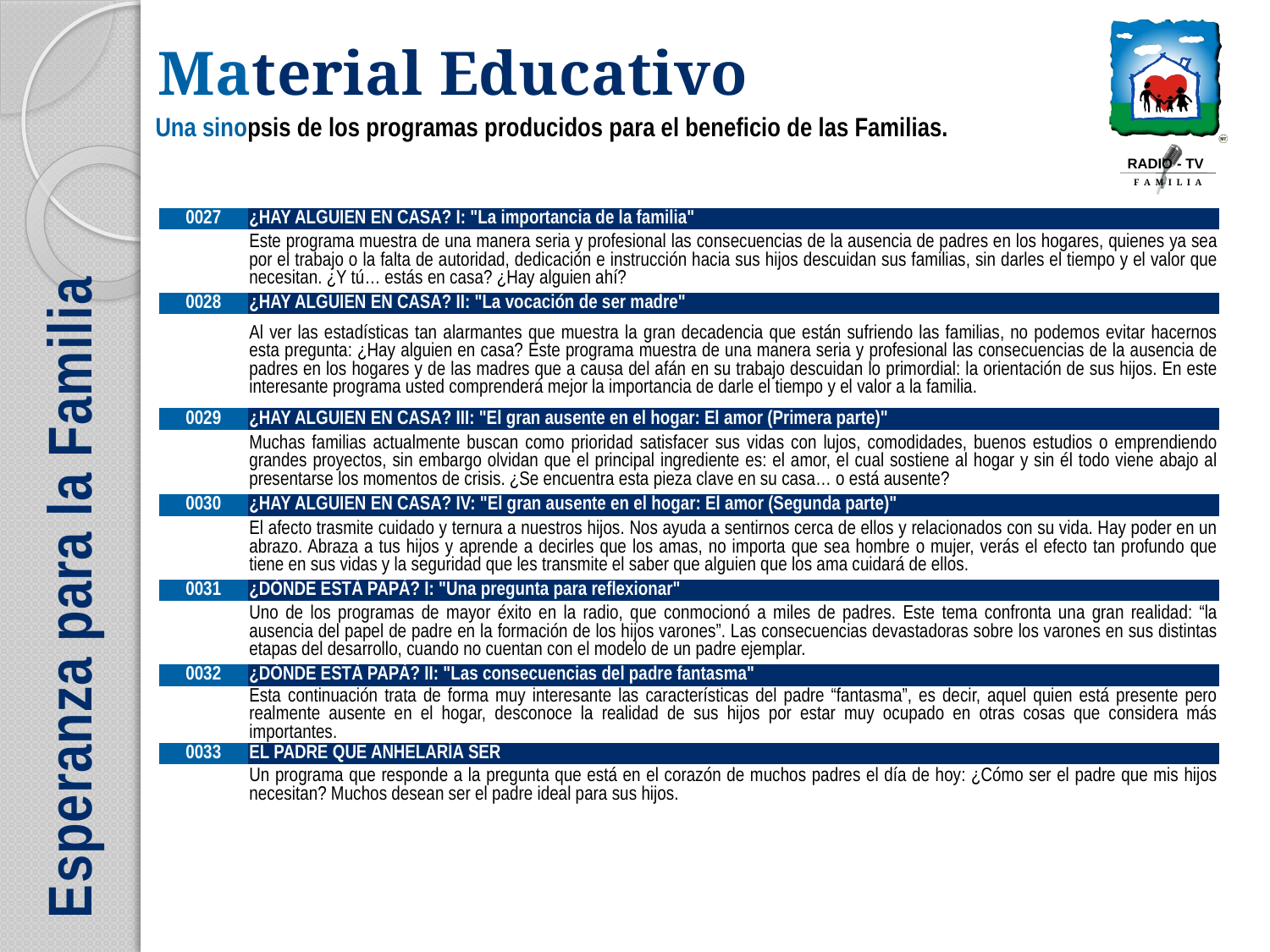

| 0027 | ¿HAY ALGUIEN EN CASA? I: "La importancia de la familia" |
| --- | --- |
|  | Este programa muestra de una manera seria y profesional las consecuencias de la ausencia de padres en los hogares, quienes ya sea por el trabajo o la falta de autoridad, dedicación e instrucción hacia sus hijos descuidan sus familias, sin darles el tiempo y el valor que necesitan. ¿Y tú… estás en casa? ¿Hay alguien ahí? |
| 0028 | ¿HAY ALGUIEN EN CASA? II: "La vocación de ser madre" |
|  | Al ver las estadísticas tan alarmantes que muestra la gran decadencia que están sufriendo las familias, no podemos evitar hacernos esta pregunta: ¿Hay alguien en casa? Este programa muestra de una manera seria y profesional las consecuencias de la ausencia de padres en los hogares y de las madres que a causa del afán en su trabajo descuidan lo primordial: la orientación de sus hijos. En este interesante programa usted comprenderá mejor la importancia de darle el tiempo y el valor a la familia. |
| 0029 | ¿HAY ALGUIEN EN CASA? III: "El gran ausente en el hogar: El amor (Primera parte)" |
|  | Muchas familias actualmente buscan como prioridad satisfacer sus vidas con lujos, comodidades, buenos estudios o emprendiendo grandes proyectos, sin embargo olvidan que el principal ingrediente es: el amor, el cual sostiene al hogar y sin él todo viene abajo al presentarse los momentos de crisis. ¿Se encuentra esta pieza clave en su casa… o está ausente? |
| 0030 | ¿HAY ALGUIEN EN CASA? IV: "El gran ausente en el hogar: El amor (Segunda parte)" |
|  | El afecto trasmite cuidado y ternura a nuestros hijos. Nos ayuda a sentirnos cerca de ellos y relacionados con su vida. Hay poder en un abrazo. Abraza a tus hijos y aprende a decirles que los amas, no importa que sea hombre o mujer, verás el efecto tan profundo que tiene en sus vidas y la seguridad que les transmite el saber que alguien que los ama cuidará de ellos. |
| 0031 | ¿DÓNDE ESTÁ PAPÁ? I: "Una pregunta para reflexionar" |
|  | Uno de los programas de mayor éxito en la radio, que conmocionó a miles de padres. Este tema confronta una gran realidad: “la ausencia del papel de padre en la formación de los hijos varones”. Las consecuencias devastadoras sobre los varones en sus distintas etapas del desarrollo, cuando no cuentan con el modelo de un padre ejemplar. |
| 0032 | ¿DÓNDE ESTÁ PAPÁ? II: "Las consecuencias del padre fantasma" |
|  | Esta continuación trata de forma muy interesante las características del padre “fantasma”, es decir, aquel quien está presente pero realmente ausente en el hogar, desconoce la realidad de sus hijos por estar muy ocupado en otras cosas que considera más importantes. |
| 0033 | EL PADRE QUE ANHELARÍA SER |
|  | Un programa que responde a la pregunta que está en el corazón de muchos padres el día de hoy: ¿Cómo ser el padre que mis hijos necesitan? Muchos desean ser el padre ideal para sus hijos. |